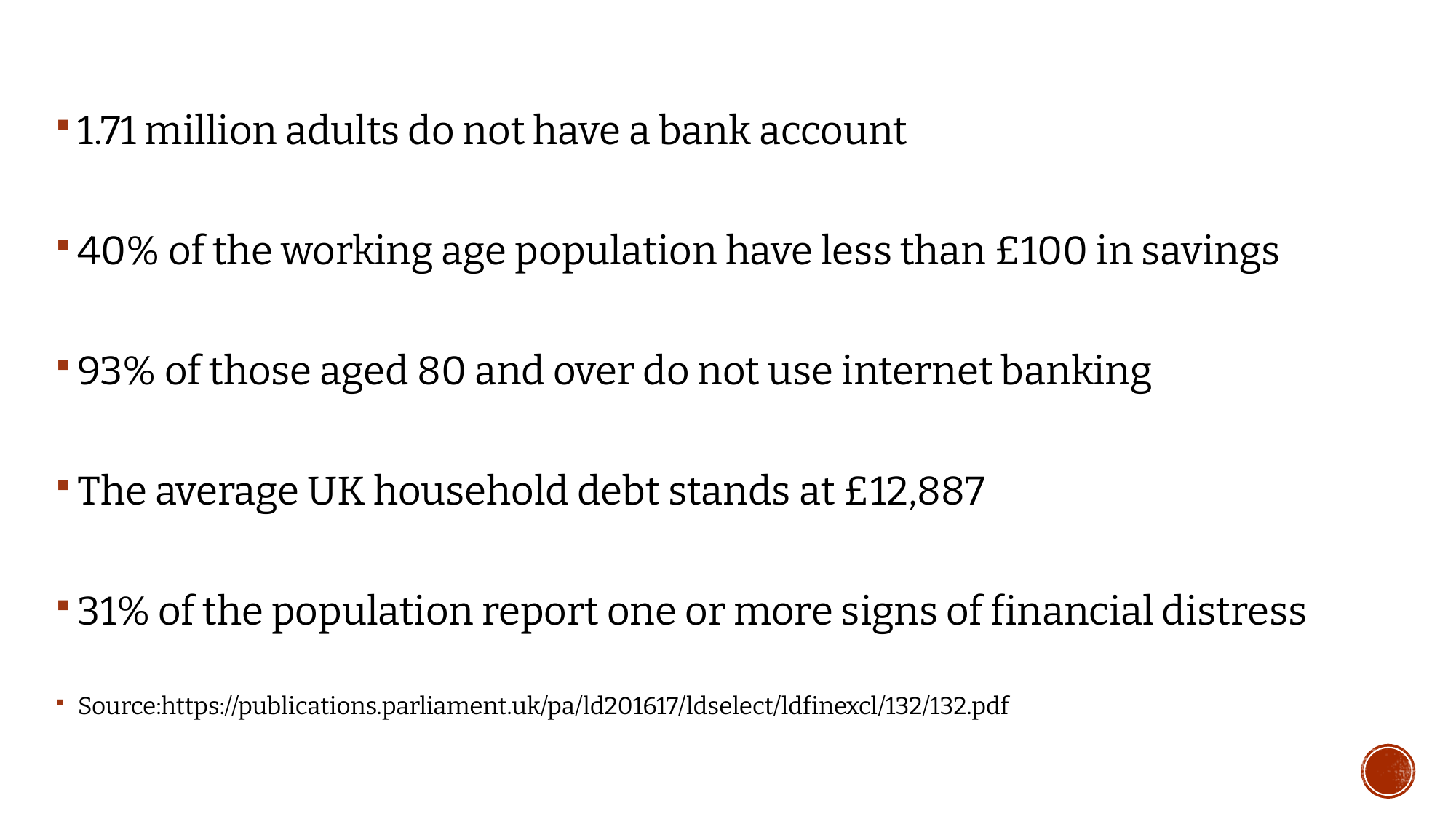

1.71 million adults do not have a bank account

40% of the working age population have less than £100 in savings

93% of those aged 80 and over do not use internet banking

The average UK household debt stands at £12,887

31% of the population report one or more signs of financial distress

Source:https://publications.parliament.uk/pa/ld201617/ldselect/ldfinexcl/132/132.pdf